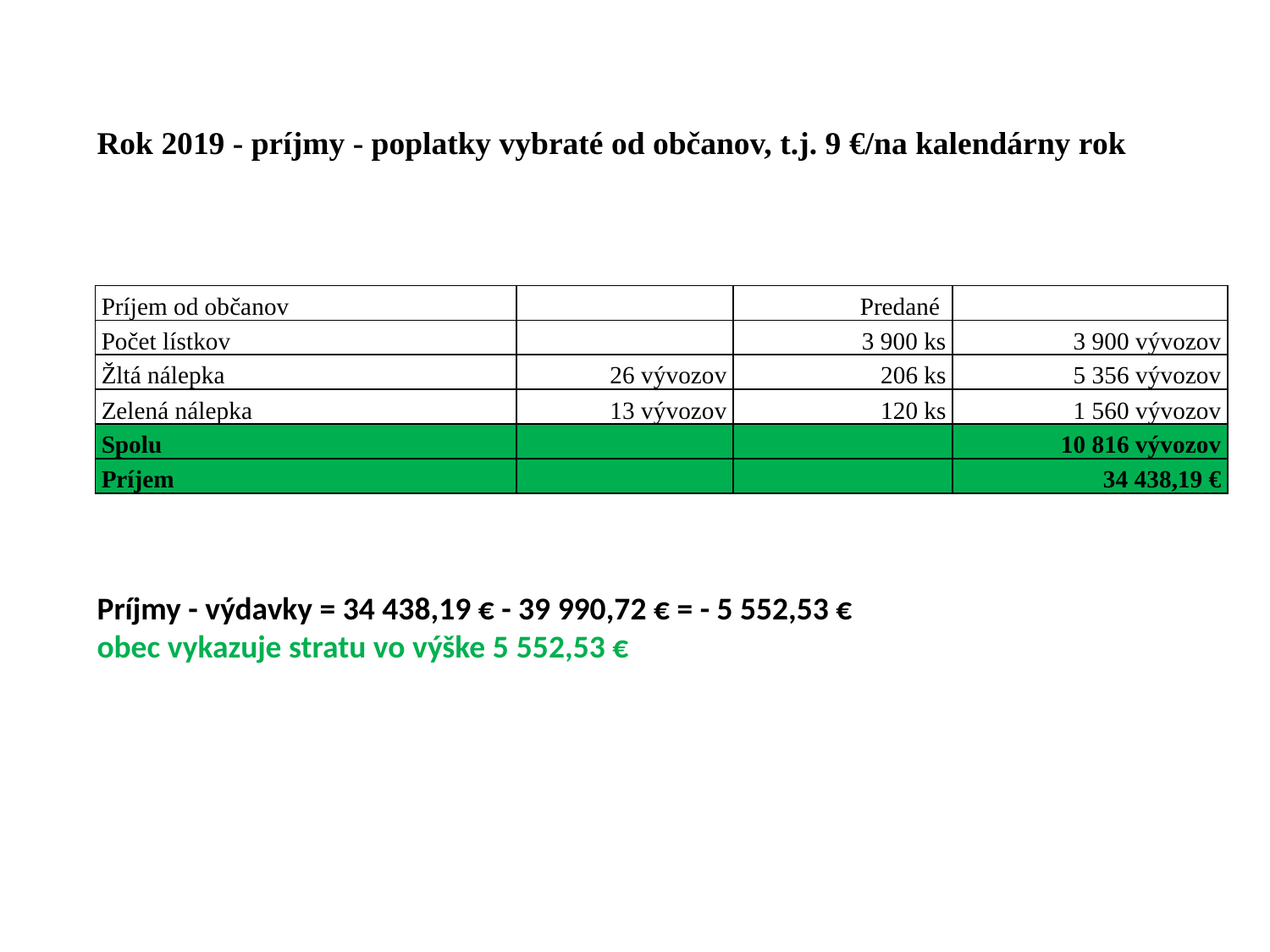

Rok 2019 - príjmy - poplatky vybraté od občanov, t.j. 9 €/na kalendárny rok
| Príjem od občanov |  | Predané |  |
| --- | --- | --- | --- |
| Počet lístkov |  | 3 900 ks | 3 900 vývozov |
| Žltá nálepka | 26 vývozov | 206 ks | 5 356 vývozov |
| Zelená nálepka | 13 vývozov | 120 ks | 1 560 vývozov |
| Spolu |  |  | 10 816 vývozov |
| Príjem |  |  | 34 438,19 € |
Príjmy - výdavky = 34 438,19 € - 39 990,72 € = - 5 552,53 €
obec vykazuje stratu vo výške 5 552,53 €